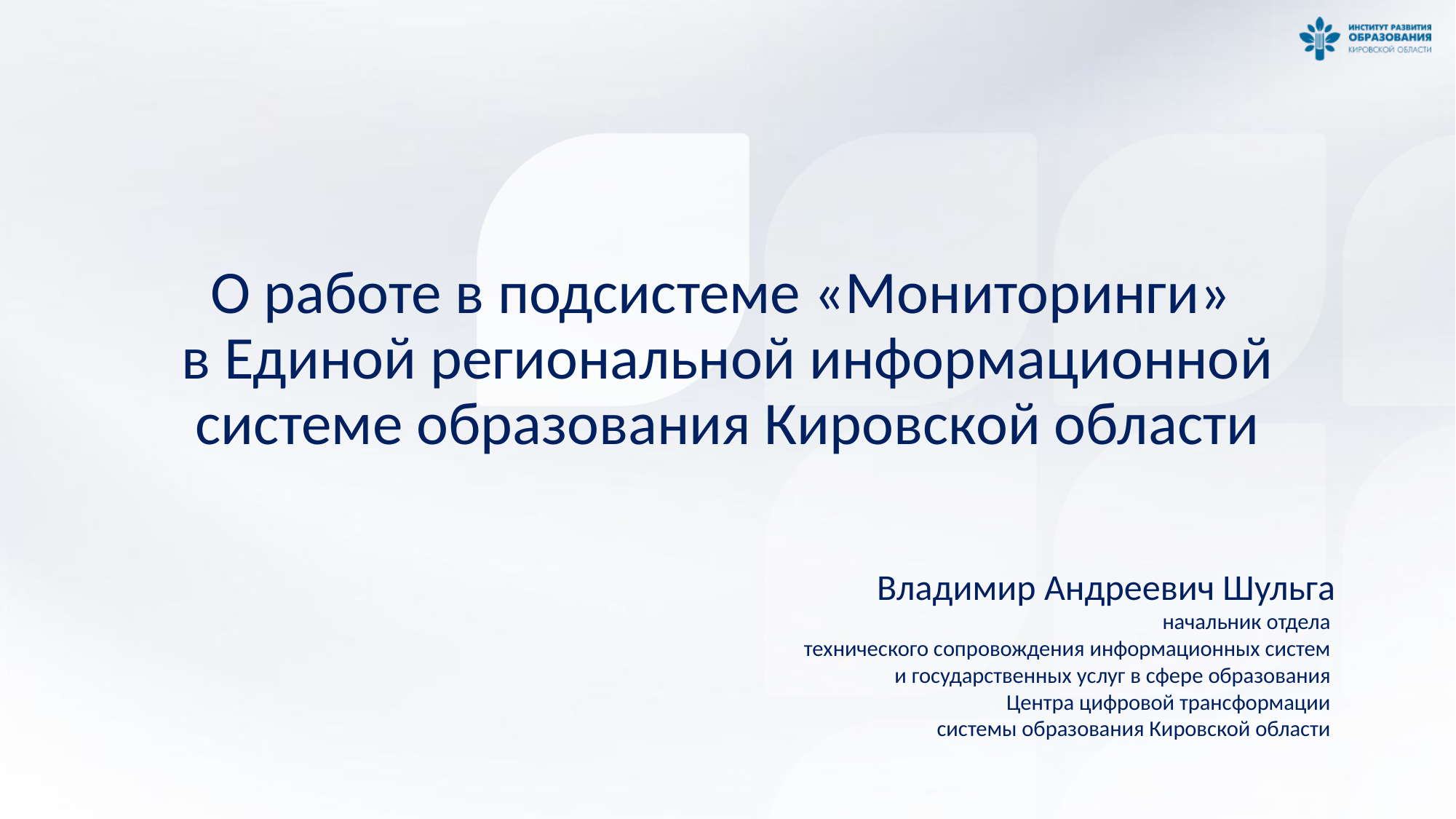

# О работе в подсистеме «Мониторинги» в Единой региональной информационной системе образования Кировской области
Владимир Андреевич Шульга
начальник отдела
технического сопровождения информационных систем
и государственных услуг в сфере образования
Центра цифровой трансформации
системы образования Кировской области